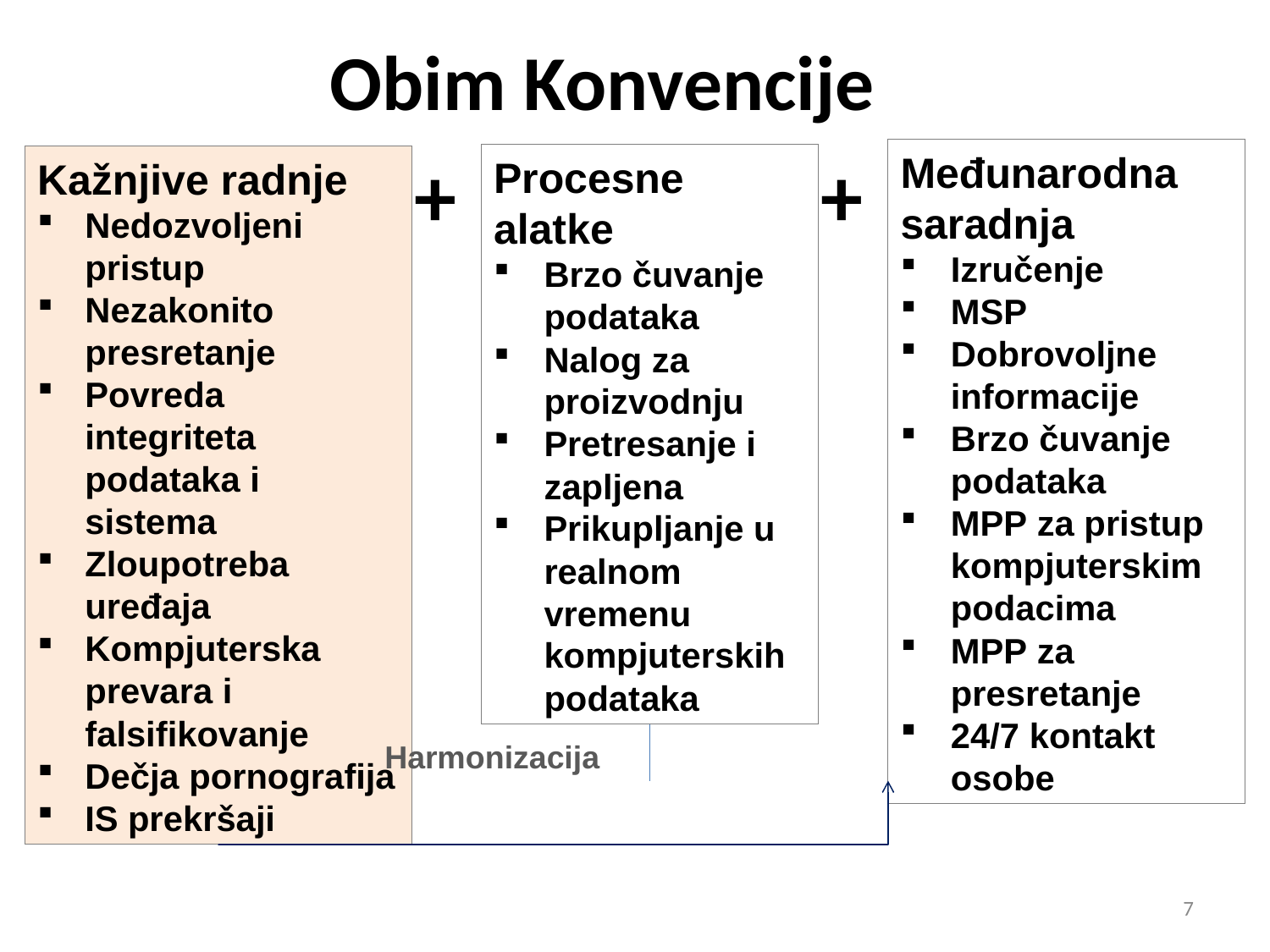

# Obim Konvencije
+
+
Međunarodna saradnja
Izručenje
MSP
Dobrovoljne informacije
Brzo čuvanje podataka
MPP za pristup kompjuterskim podacima
MPP za presretanje
24/7 kontakt osobe
Procesne alatke
Brzo čuvanje podataka
Nalog za proizvodnju
Pretresanje i zapljena
Prikupljanje u realnom vremenu kompjuterskih podataka
Kažnjive radnje
Nedozvoljeni pristup
Nezakonito presretanje
Povreda integriteta podataka i sistema
Zloupotreba uređaja
Kompjuterska prevara i falsifikovanje
Dečja pornografija
IS prekršaji
Harmonizacija
7